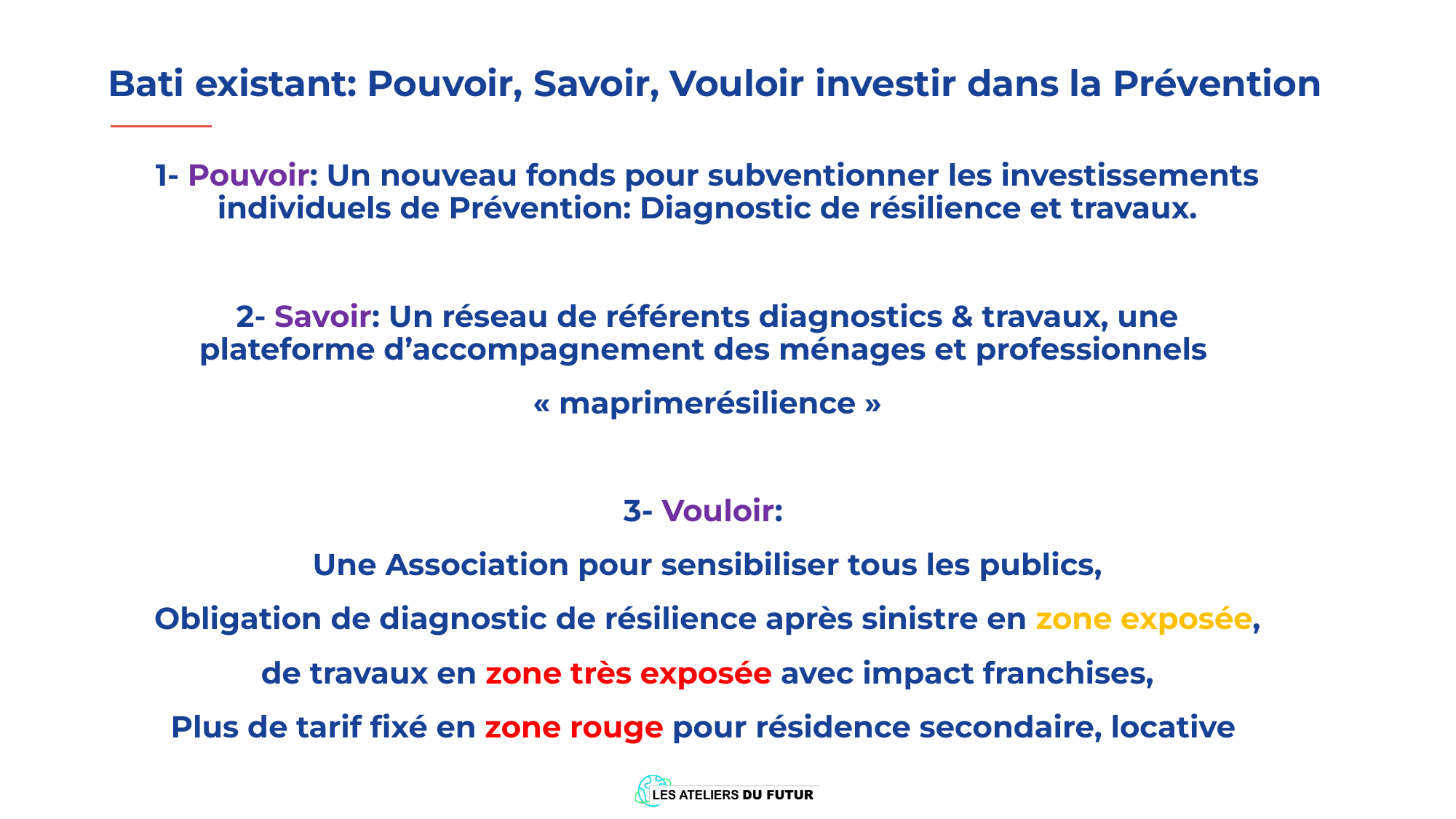

# Bati existant: Pouvoir, Savoir, Vouloir investir dans la Prévention
1- Pouvoir: Un nouveau fonds pour subventionner les investissements individuels de Prévention: Diagnostic de résilience et travaux.

2- Savoir: Un réseau de référents diagnostics & travaux, une plateforme d’accompagnement des ménages et professionnels
« maprimerésilience »

3- Vouloir:
Une Association pour sensibiliser tous les publics,
Obligation de diagnostic de résilience après sinistre en zone exposée,
de travaux en zone très exposée avec impact franchises,
Plus de tarif fixé en zone rouge pour résidence secondaire, locative